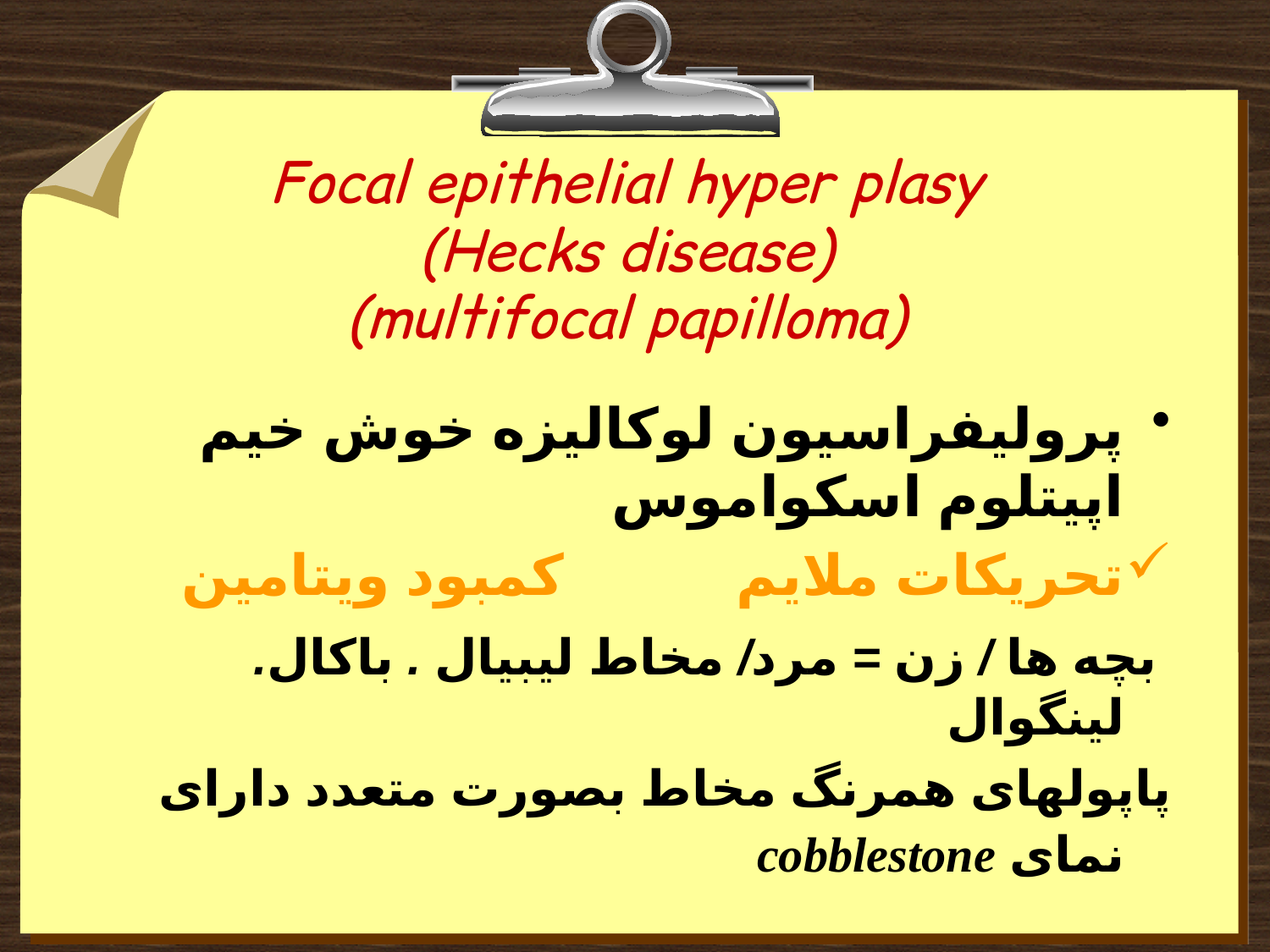

# Focal epithelial hyper plasy (Hecks disease) (multifocal papilloma)
پروليفراسيون لوکالیزه خوش خيم اپيتلوم اسكواموس
تحریکات ملایم           کمبود ویتامین
 بچه ها / زن = مرد/ مخاط لیبیال . باکال. لینگوال
پاپولهای همرنگ مخاط بصورت متعدد دارای نمای cobblestone